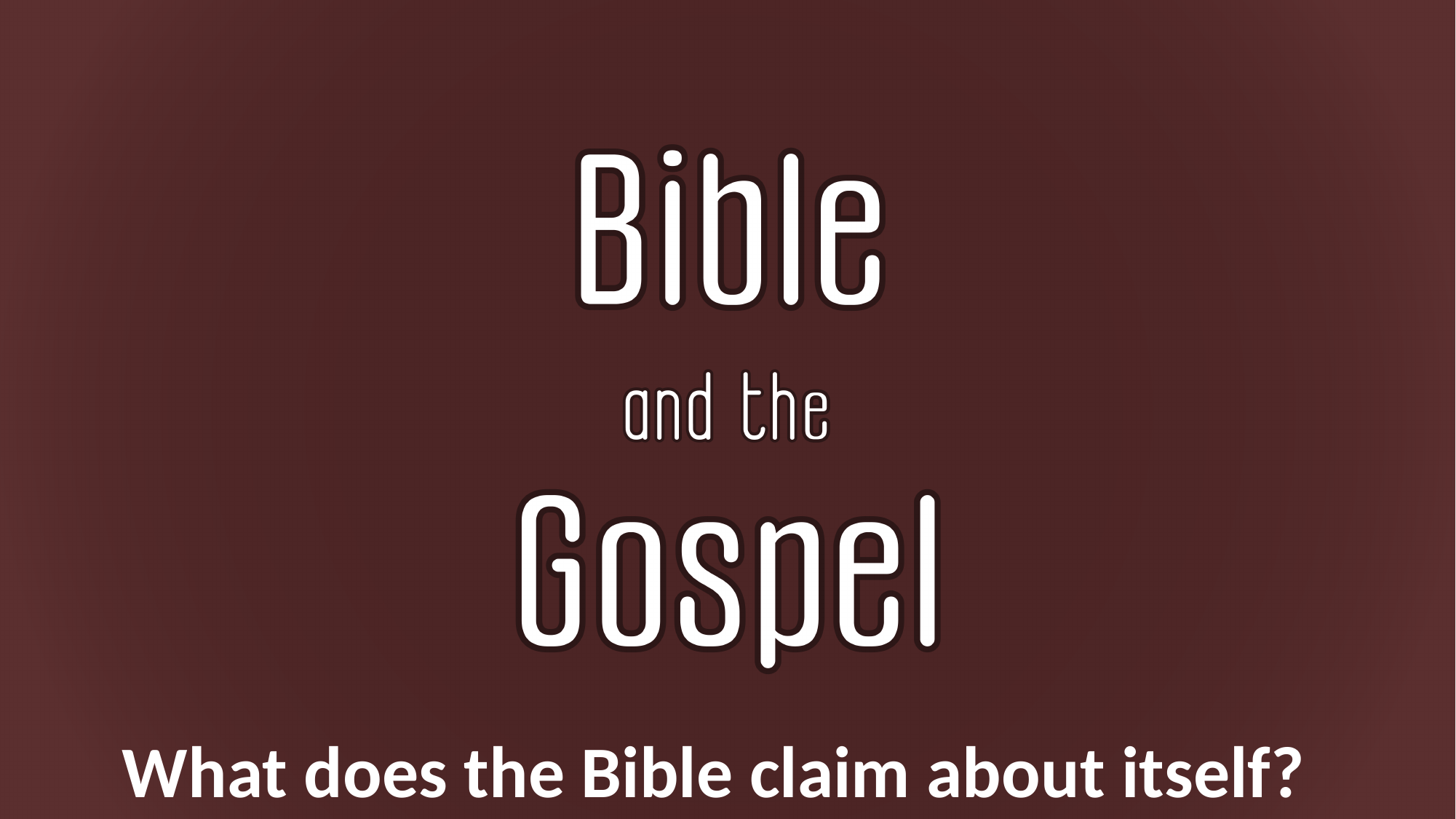

What does the Bible claim about itself?